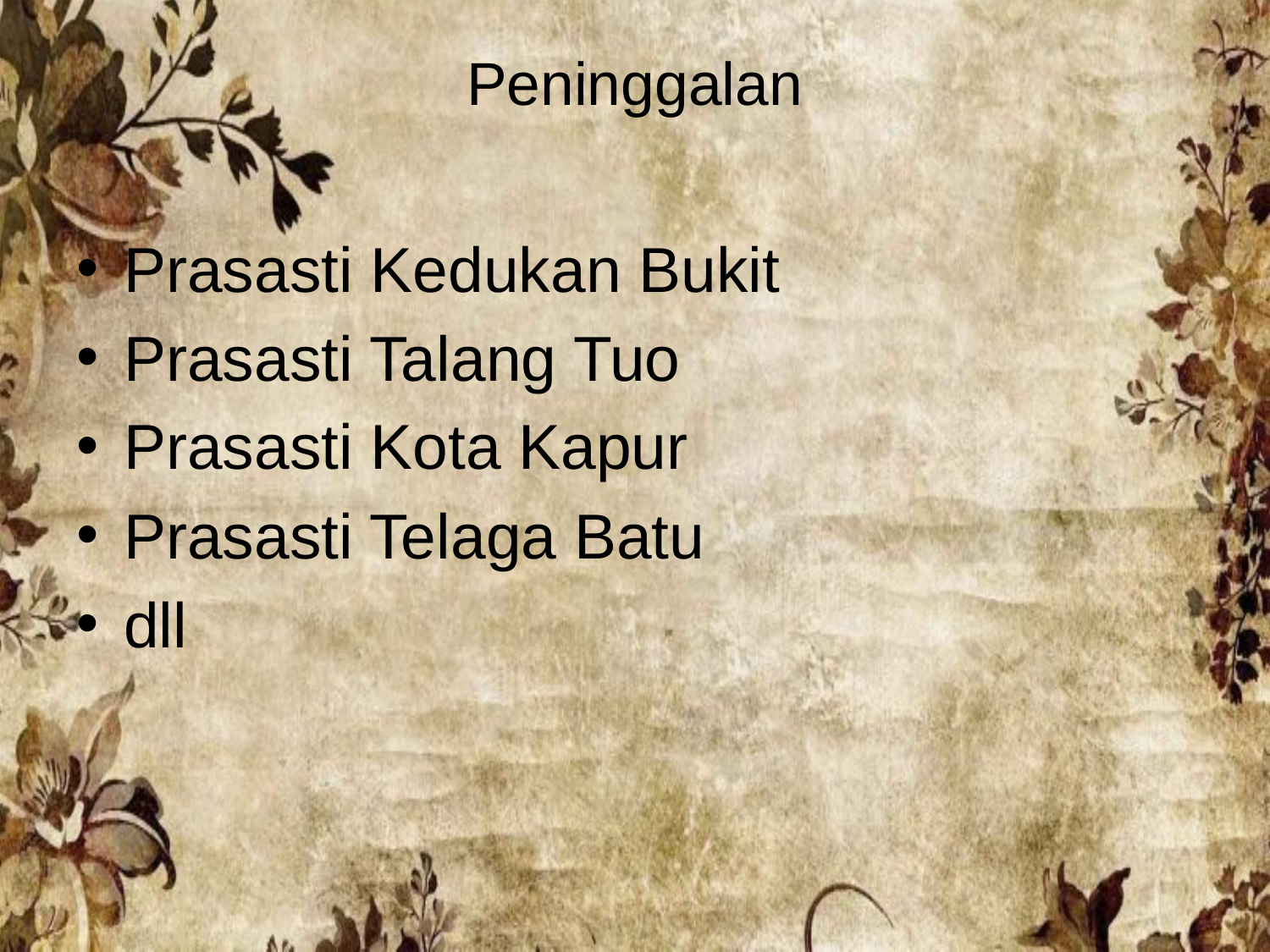

# Peninggalan
Prasasti Kedukan Bukit
Prasasti Talang Tuo
Prasasti Kota Kapur
Prasasti Telaga Batu
dll